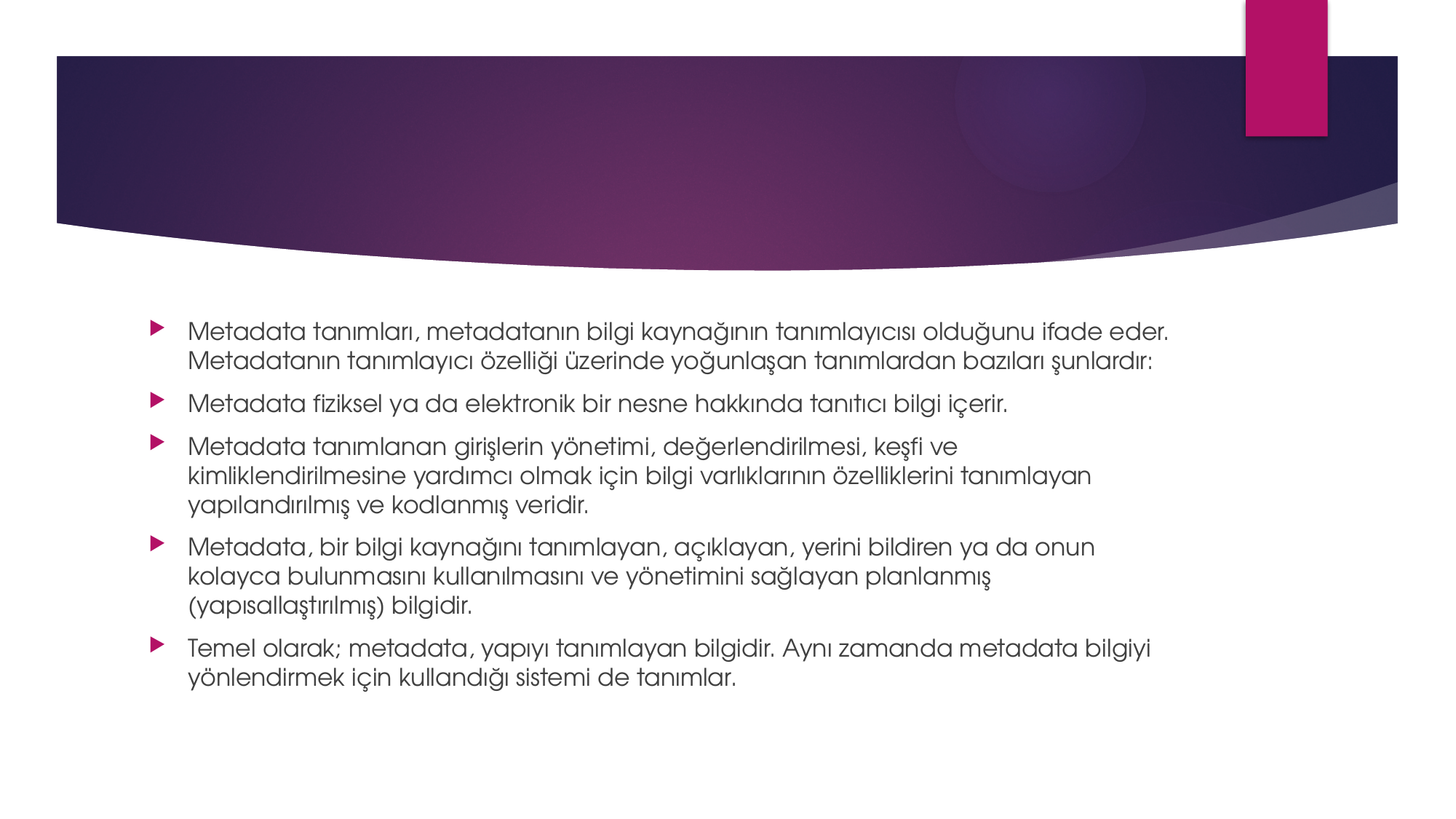

#
Metadata tanımları, metadatanın bilgi kaynağının tanımlayıcısı olduğunu ifade eder. Metadatanın tanımlayıcı özelliği üzerinde yoğunlaşan tanımlardan bazıları şunlardır:
Metadata fiziksel ya da elektronik bir nesne hakkında tanıtıcı bilgi içerir.
Metadata tanımlanan girişlerin yönetimi, değerlendirilmesi, keşfi ve kimliklendirilmesine yardımcı olmak için bilgi varlıklarının özelliklerini tanımlayan yapılandırılmış ve kodlanmış veridir.
Metadata, bir bilgi kaynağını tanımlayan, açıklayan, yerini bildiren ya da onun kolayca bulunmasını kullanılmasını ve yönetimini sağlayan planlanmış (yapısallaştırılmış) bilgidir.
Temel olarak; metadata, yapıyı tanımlayan bilgidir. Aynı zamanda metadata bilgiyi yönlendirmek için kullandığı sistemi de tanımlar.